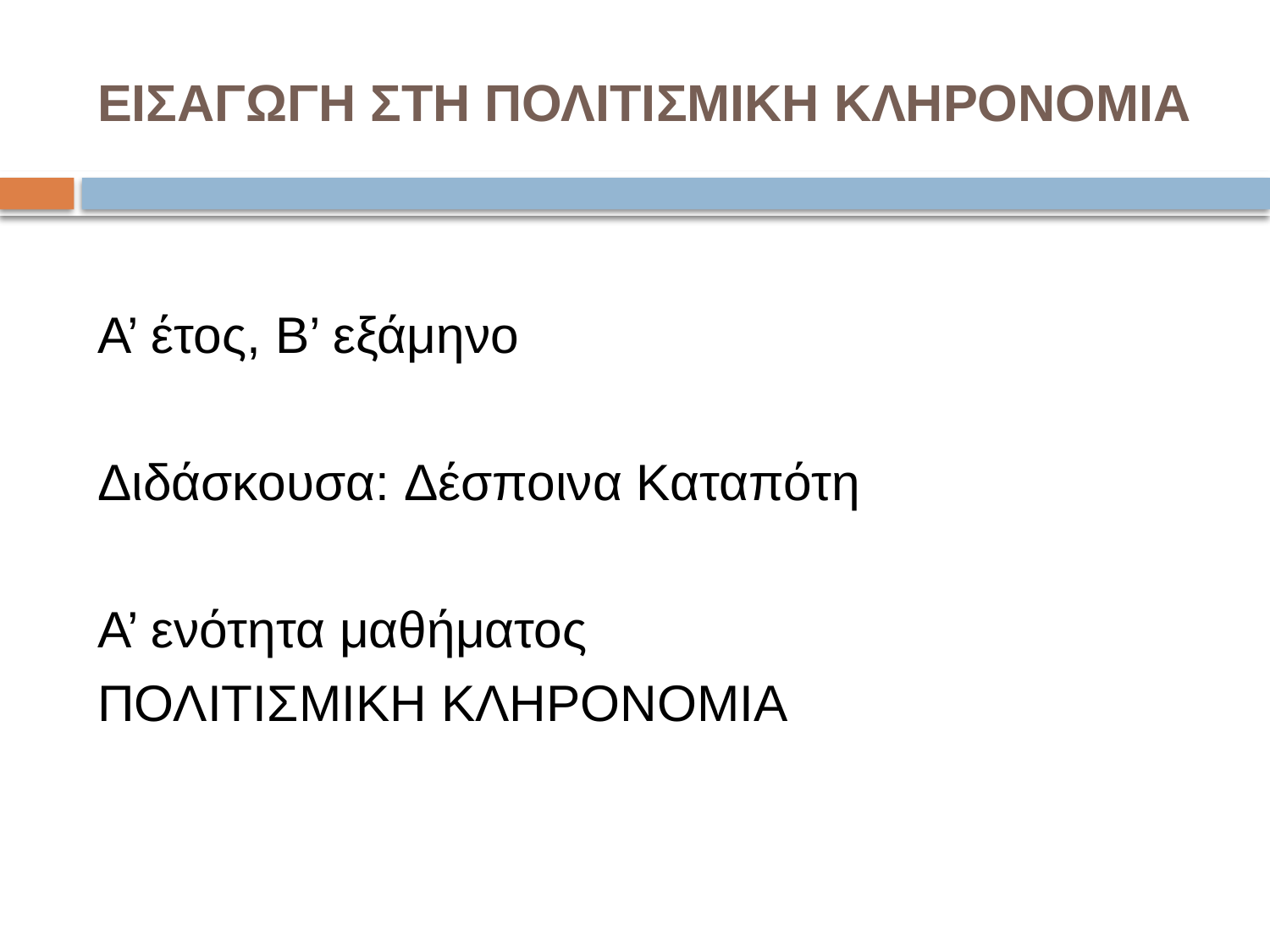

# ΕΙΣΑΓΩΓΗ ΣΤΗ ΠΟΛΙΤΙΣΜΙΚΗ ΚΛΗΡΟΝΟΜΙΑ

Α’ έτος, Β’ εξάμηνο

Διδάσκουσα: Δέσποινα Καταπότη

Α’ ενότητα μαθήματος
ΠΟΛΙΤΙΣΜΙΚΗ ΚΛΗΡΟΝΟΜΙΑ